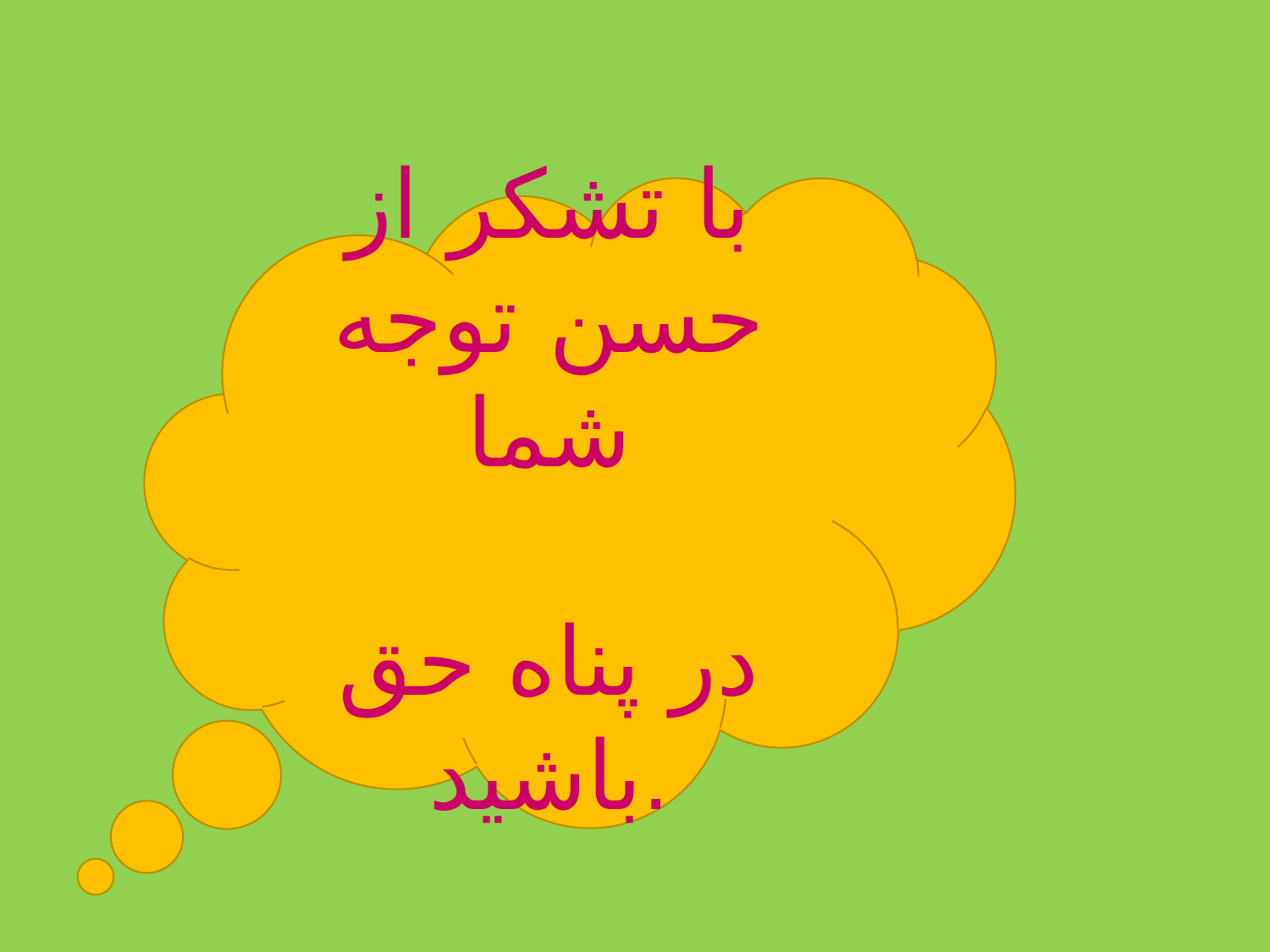

با تشکر از حسن توجه شما

در پناه حق باشید.